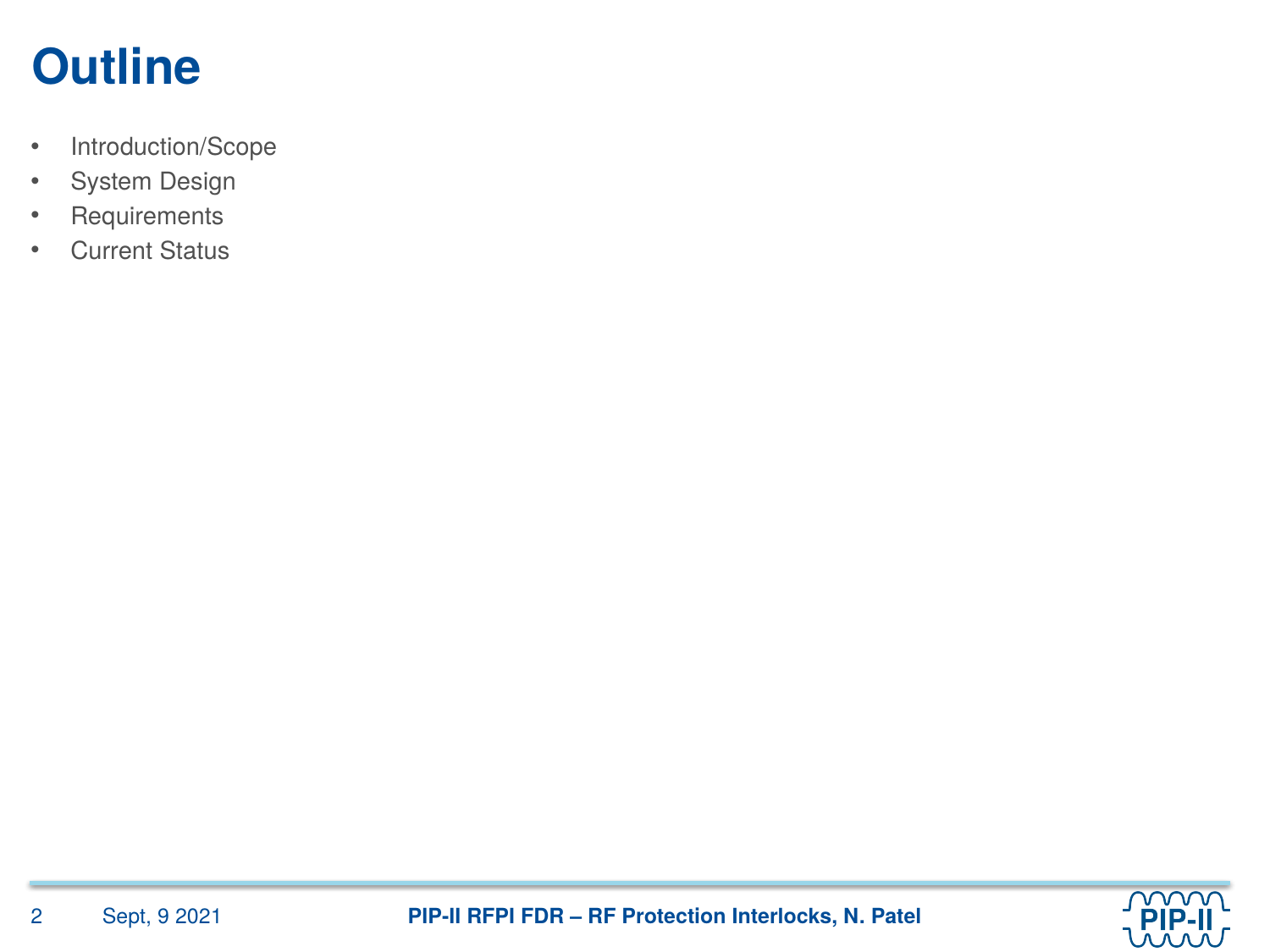

# Outline

Introduction/Scope
System Design
Requirements
Current Status

Sept, 9 2021
2
PIP-II RFPI FDR – RF Protection Interlocks, N. Patel